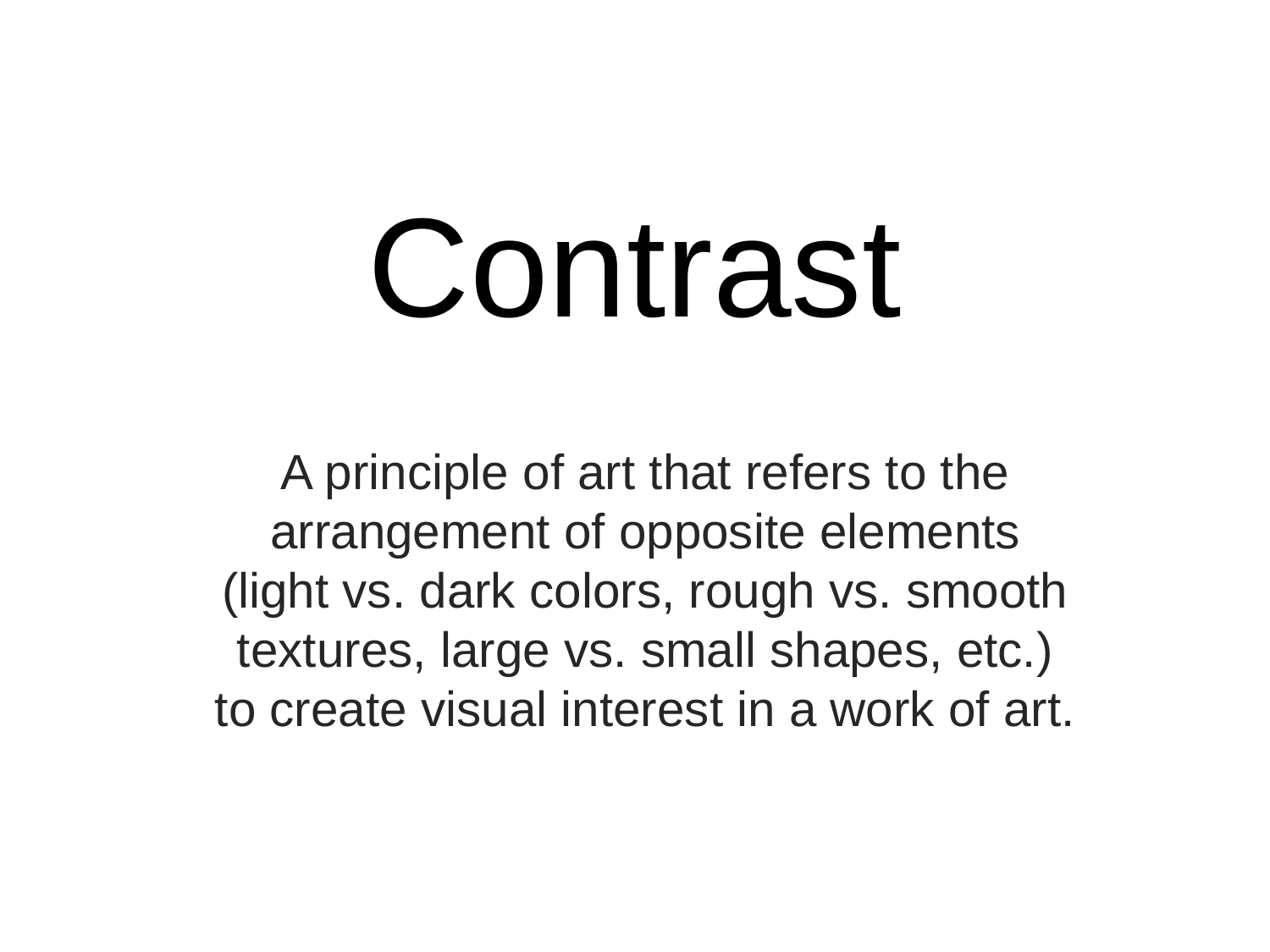

# Contrast
A principle of art that refers to the arrangement of opposite elements (light vs. dark colors, rough vs. smooth textures, large vs. small shapes, etc.) to create visual interest in a work of art.